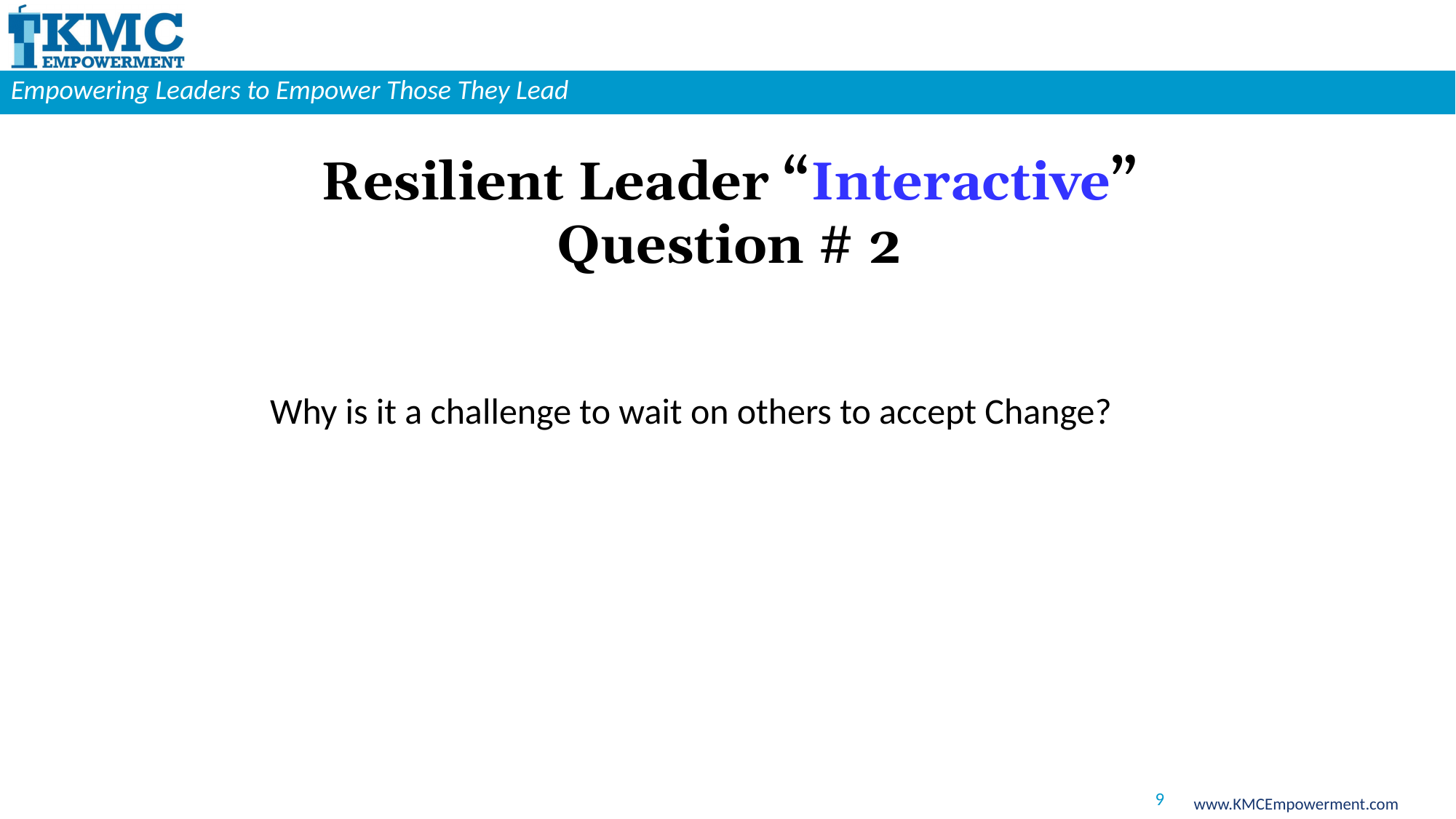

Resilient Leader “Interactive” Question # 2

Why is it a challenge to wait on others to accept Change?
9
www.KMCEmpowerment.com